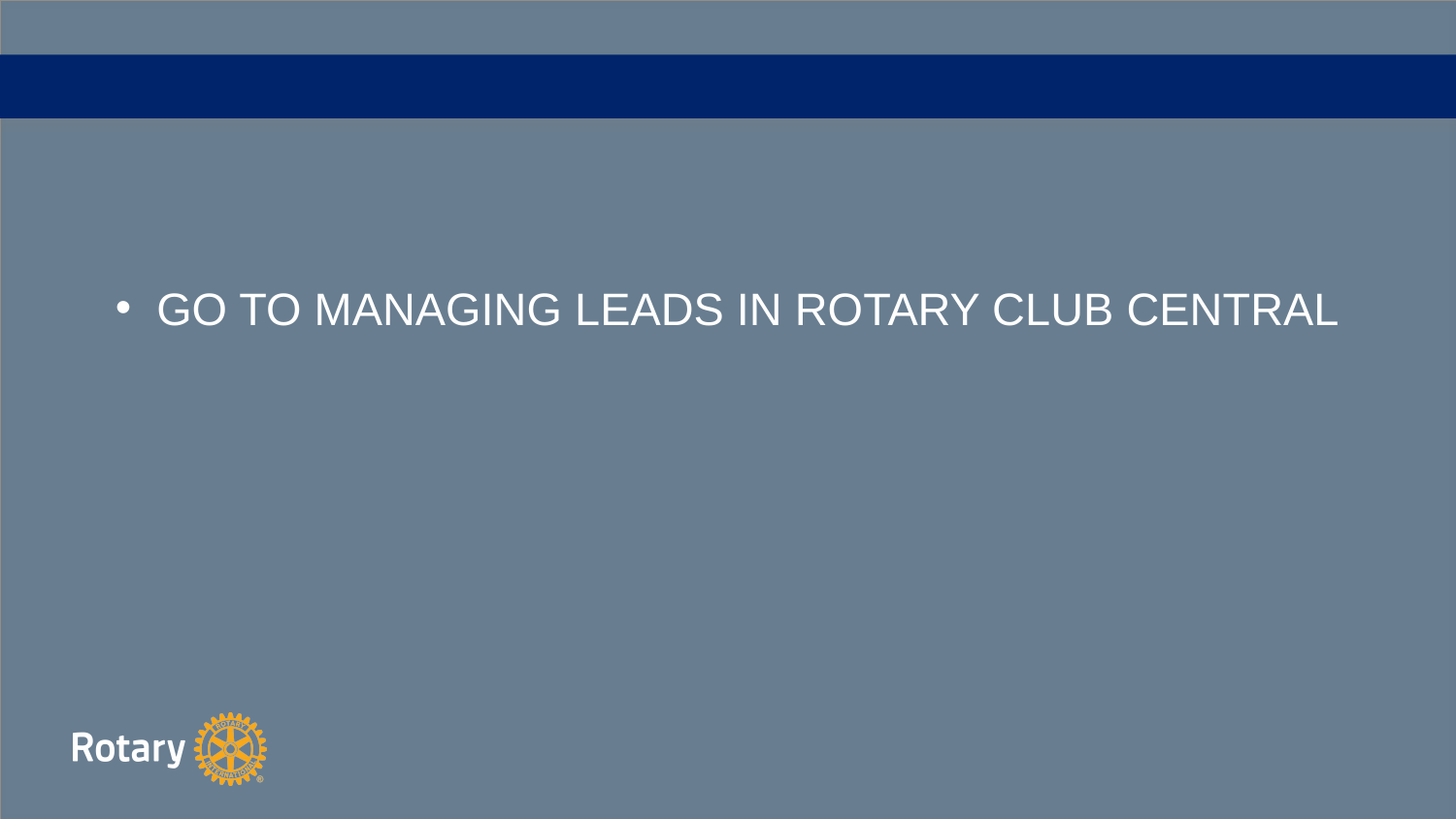

#

GO TO MANAGING LEADS IN ROTARY CLUB CENTRAL